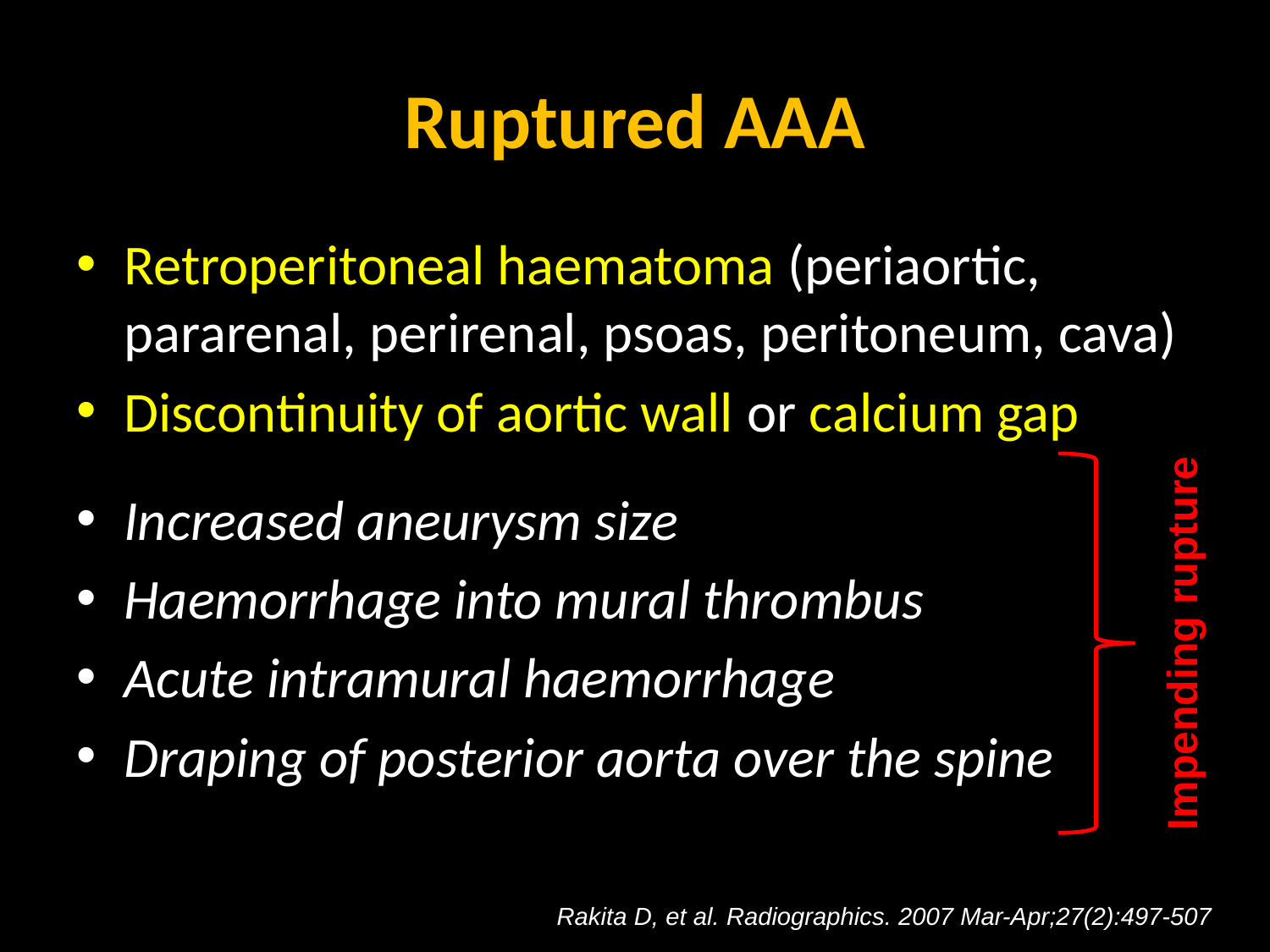

# Ruptured AAA
Retroperitoneal haematoma (periaortic, pararenal, perirenal, psoas, peritoneum, cava)
Discontinuity of aortic wall or calcium gap

Increased aneurysm size
Haemorrhage into mural thrombus
Acute intramural haemorrhage
Draping of posterior aorta over the spine

Impending rupture
Rakita D, et al. Radiographics. 2007 Mar-Apr;27(2):497-507